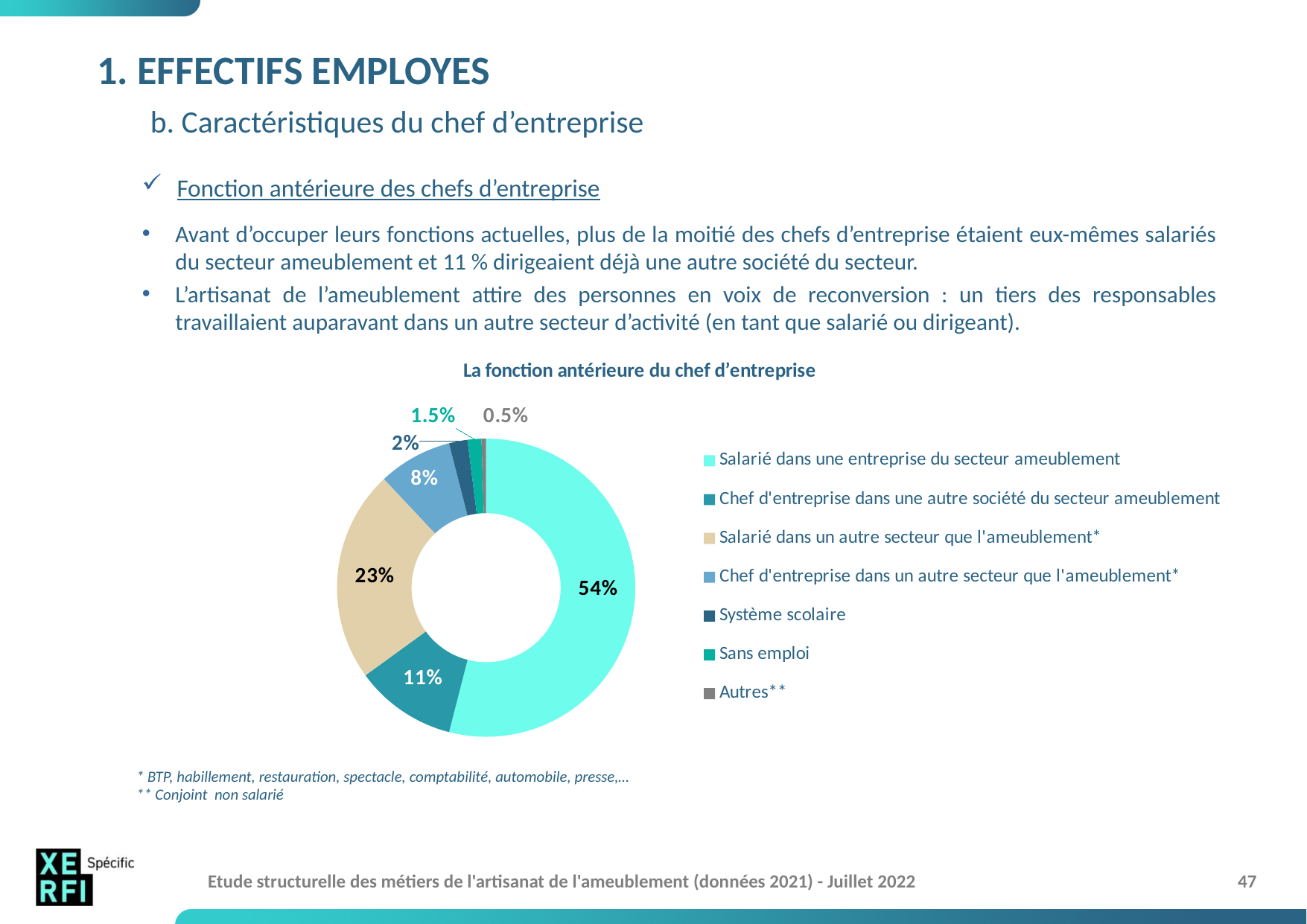

# 1. EFFECTIFS EMPLOYES b. Caractéristiques du chef d’entreprise
Fonction antérieure des chefs d’entreprise

Avant d’occuper leurs fonctions actuelles, plus de la moitié des chefs d’entreprise étaient eux-mêmes salariés du secteur ameublement et 11 % dirigeaient déjà une autre société du secteur.
L’artisanat de l’ameublement attire des personnes en voix de reconversion : un tiers des responsables travaillaient auparavant dans un autre secteur d’activité (en tant que salarié ou dirigeant).

### Chart: La fonction antérieure du chef d’entreprise

| Category | Fonction antérieure du chef d'entreprise |
|---|---|
| Salarié dans une entreprise du secteur ameublement | 0.54 |
| Chef d'entreprise dans une autre société du secteur ameublement | 0.11 |
| Salarié dans un autre secteur que l'ameublement* | 0.23 |
| Chef d'entreprise dans un autre secteur que l'ameublement* | 0.08 |
| Système scolaire | 0.02 |
| Sans emploi | 0.015 |
| Autres** | 0.005 |
* BTP, habillement, restauration, spectacle, comptabilité, automobile, presse,…
** Conjoint  non salarié
Etude structurelle des métiers de l'artisanat de l'ameublement (données 2021) - Juillet 2022
47